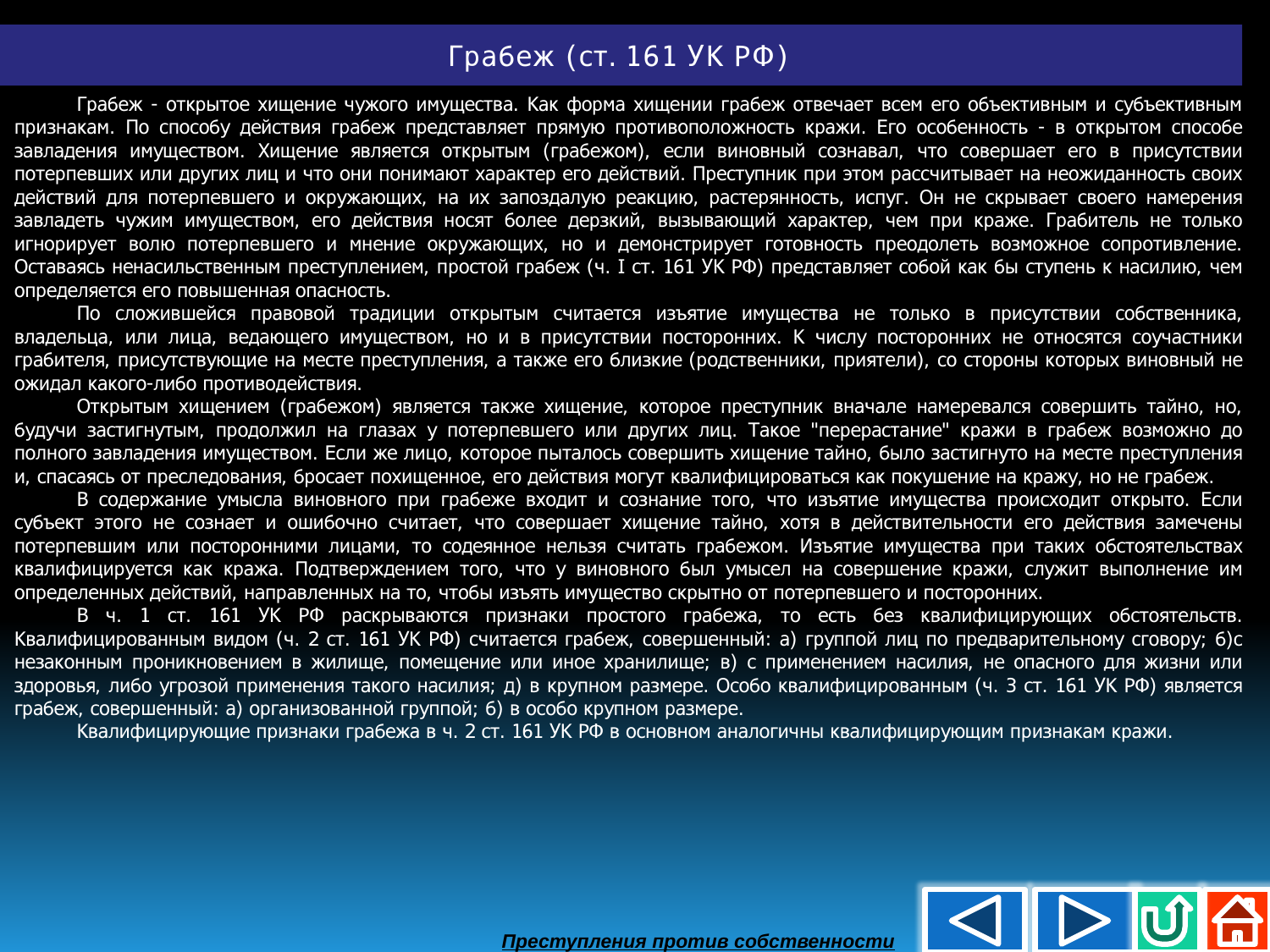

Грабеж (ст. 161 УК РФ)
Грабеж - открытое хищение чужого имущества. Как форма хищении грабеж отвечает всем его объективным и субъективным признакам. По способу действия грабеж представляет прямую противоположность кражи. Его особенность - в открытом способе завладения имуществом. Хищение является открытым (грабежом), если виновный сознавал, что совершает его в присутствии потерпевших или других лиц и что они понимают характер его действий. Преступник при этом рассчитывает на неожиданность своих действий для потерпевшего и окружающих, на их запоздалую реакцию, растерянность, испуг. Он не скрывает своего намерения завладеть чужим имуществом, его действия носят более дерзкий, вызывающий характер, чем при краже. Грабитель не только игнорирует волю потерпевшего и мнение окружающих, но и демонстрирует готовность преодолеть возможное сопротивление. Оставаясь ненасильственным преступлением, простой грабеж (ч. I ст. 161 УК РФ) представляет собой как бы ступень к насилию, чем определяется его повышенная опасность.
По сложившейся правовой традиции открытым считается изъятие имущества не только в присутствии собственника, владельца, или лица, ведающего имуществом, но и в присутствии посторонних. К числу посторонних не относятся соучастники грабителя, присутствующие на месте преступления, а также его близкие (родственники, приятели), со стороны которых виновный не ожидал какого-либо противодействия.
Открытым хищением (грабежом) является также хищение, которое преступник вначале намеревался совершить тайно, но, будучи застигнутым, продолжил на глазах у потерпевшего или других лиц. Такое "перерастание" кражи в грабеж возможно до полного завладения имуществом. Если же лицо, которое пыталось совершить хищение тайно, было застигнуто на месте преступления и, спасаясь от преследования, бросает похищенное, его действия могут квалифицироваться как покушение на кражу, но не грабеж.
В содержание умысла виновного при грабеже входит и сознание того, что изъятие имущества происходит открыто. Если субъект этого не сознает и ошибочно считает, что совершает хищение тайно, хотя в действительности его действия замечены потерпевшим или посторонними лицами, то содеянное нельзя считать грабежом. Изъятие имущества при таких обстоятельствах квалифицируется как кража. Подтверждением того, что у виновного был умысел на совершение кражи, служит выполнение им определенных действий, направленных на то, чтобы изъять имущество скрытно от потерпевшего и посторонних.
В ч. 1 ст. 161 УК РФ раскрываются признаки простого грабежа, то есть без квалифицирующих обстоятельств. Квалифицированным видом (ч. 2 ст. 161 УК РФ) считается грабеж, совершенный: а) группой лиц по предварительному сговору; б)с незаконным проникновением в жилище, помещение или иное хранилище; в) с применением насилия, не опасного для жизни или здоровья, либо угрозой применения такого насилия; д) в крупном размере. Особо квалифицированным (ч. 3 ст. 161 УК РФ) является грабеж, совершенный: а) организованной группой; б) в особо крупном размере.
Квалифицирующие признаки грабежа в ч. 2 ст. 161 УК РФ в основном аналогичны квалифицирующим признакам кражи.

Преступления против собственности